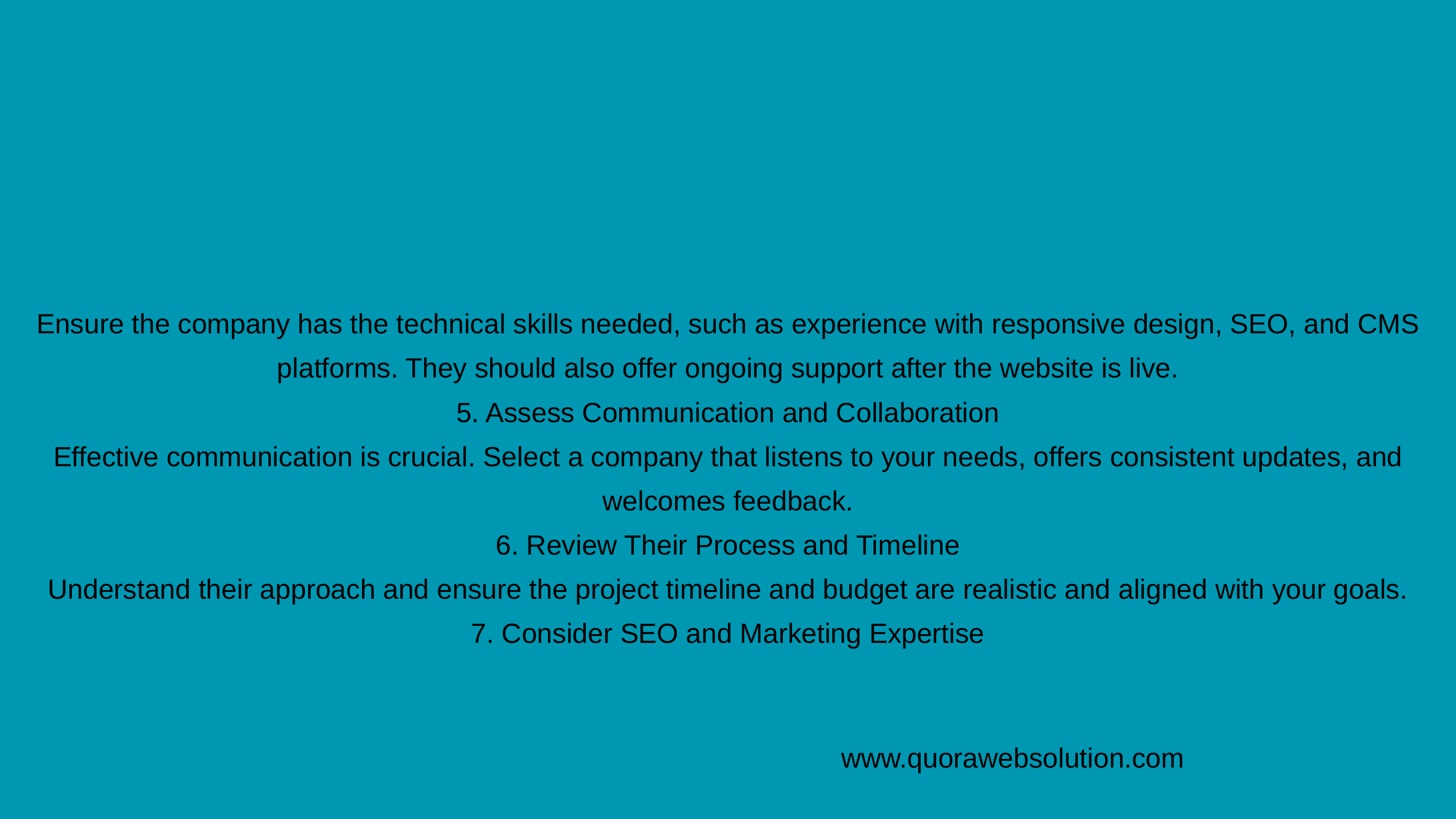

Ensure the company has the technical skills needed, such as experience with responsive design, SEO, and CMS platforms. They should also offer ongoing support after the website is live.
5. Assess Communication and Collaboration
Effective communication is crucial. Select a company that listens to your needs, offers consistent updates, and welcomes feedback.
6. Review Their Process and Timeline
Understand their approach and ensure the project timeline and budget are realistic and aligned with your goals.
7. Consider SEO and Marketing Expertise
www.quorawebsolution.com